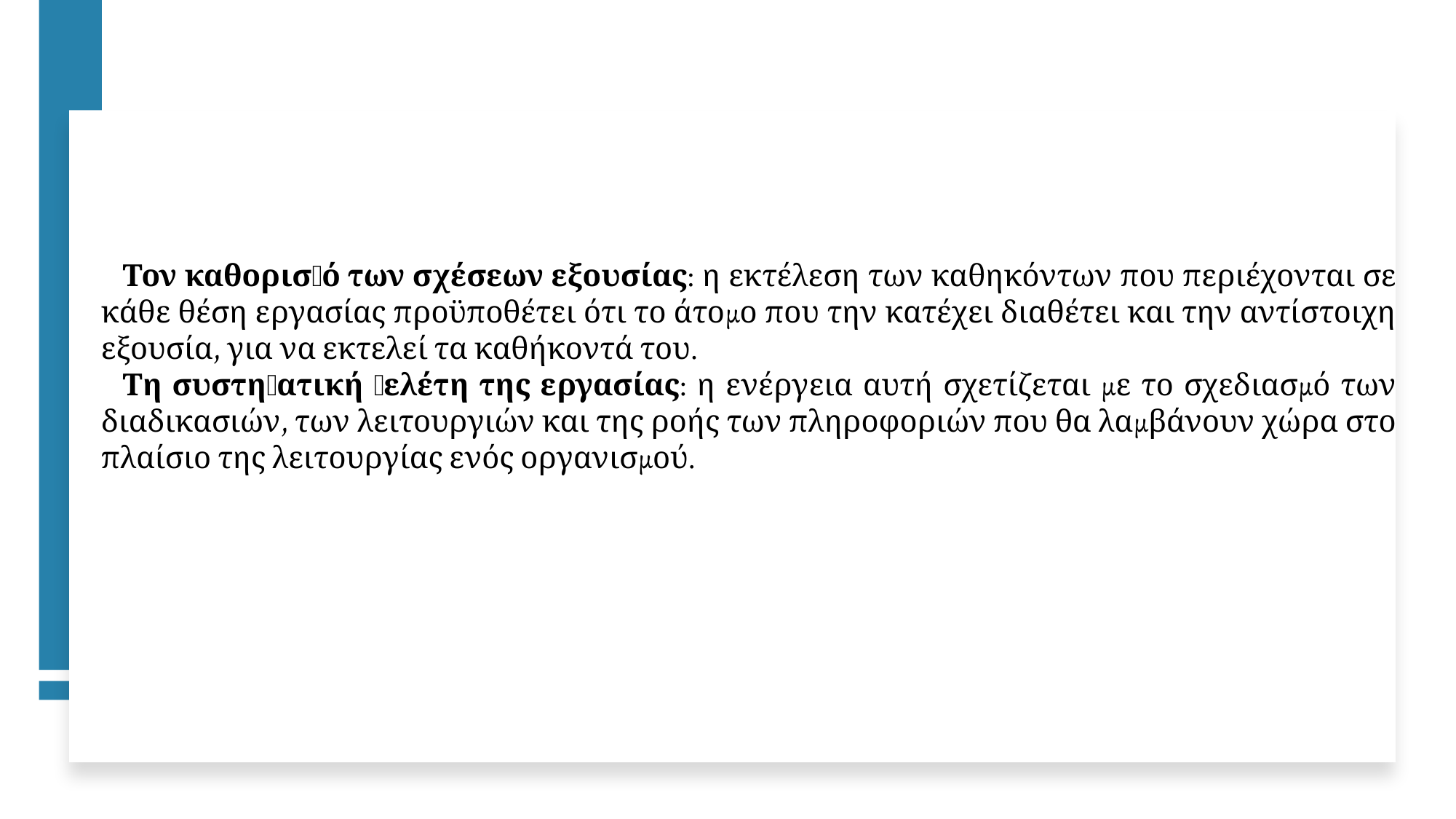

Τον καθορισμό των σχέσεων εξουσίας: η εκτέλεση των καθηκόντων που περιέχονται σε κάθε θέση εργασίας προϋποθέτει ότι το άτομο που την κατέχει διαθέτει και την αντίστοιχη εξουσία, για να εκτελεί τα καθήκοντά του.
Τη συστηματική μελέτη της εργασίας: η ενέργεια αυτή σχετίζεται με το σχεδιασμό των διαδικασιών, των λειτουργιών και της ροής των πληροφοριών που θα λαμβάνουν χώρα στο πλαίσιο της λειτουργίας ενός οργανισμού.